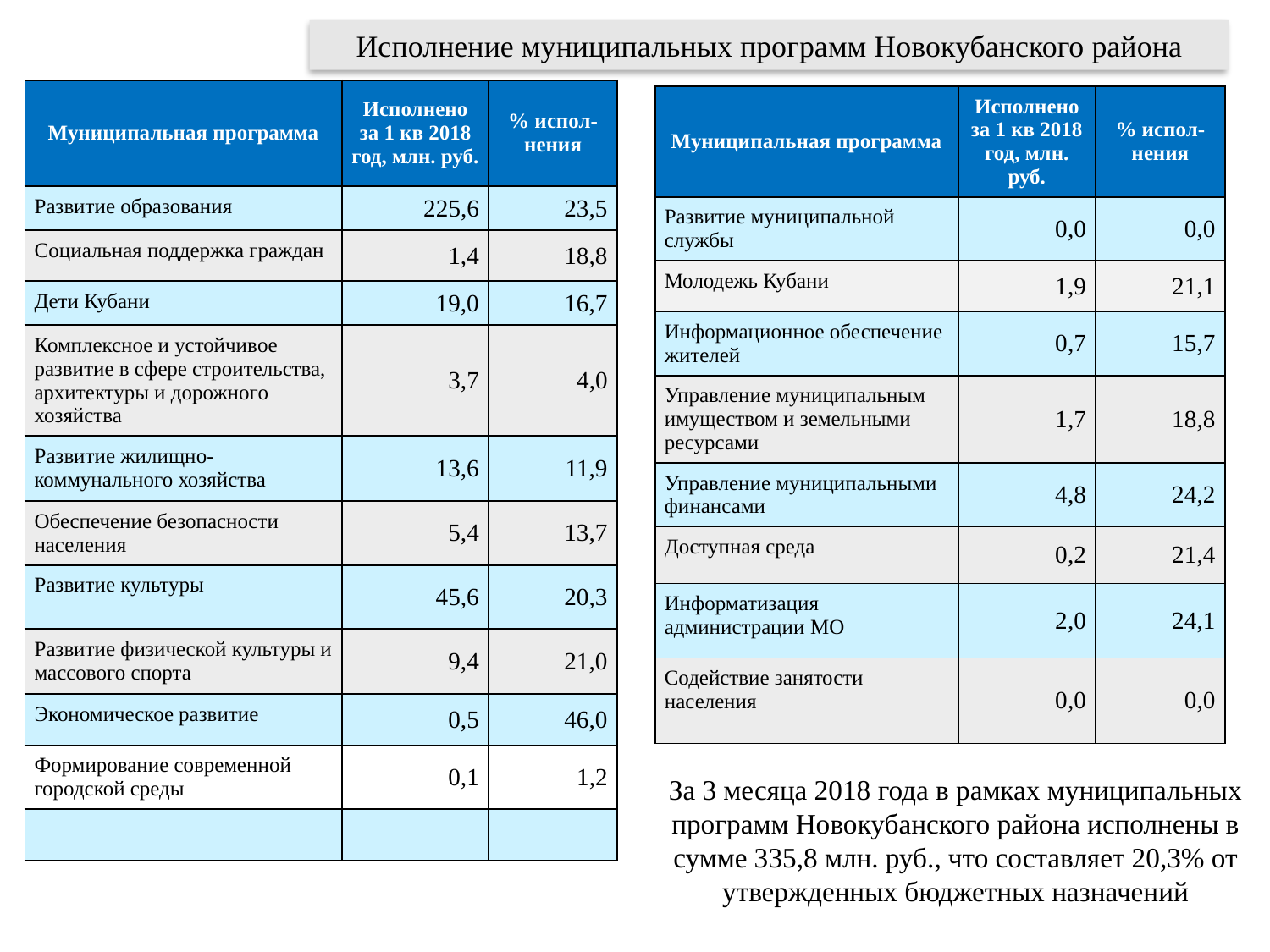

# Исполнение муниципальных программ Новокубанского района
| Муниципальная программа | Исполнено за 1 кв 2018 год, млн. руб. | % испол-нения |
| --- | --- | --- |
| Развитие образования | 225,6 | 23,5 |
| Социальная поддержка граждан | 1,4 | 18,8 |
| Дети Кубани | 19,0 | 16,7 |
| Комплексное и устойчивое развитие в сфере строительства, архитектуры и дорожного хозяйства | 3,7 | 4,0 |
| Развитие жилищно-коммунального хозяйства | 13,6 | 11,9 |
| Обеспечение безопасности населения | 5,4 | 13,7 |
| Развитие культуры | 45,6 | 20,3 |
| Развитие физической культуры и массового спорта | 9,4 | 21,0 |
| Экономическое развитие | 0,5 | 46,0 |
| Формирование современной городской среды | 0,1 | 1,2 |
|  |  |  |
| Муниципальная программа | Исполнено за 1 кв 2018 год, млн. руб. | % испол-нения |
| --- | --- | --- |
| Развитие муниципальной службы | 0,0 | 0,0 |
| Молодежь Кубани | 1,9 | 21,1 |
| Информационное обеспечение жителей | 0,7 | 15,7 |
| Управление муниципальным имуществом и земельными ресурсами | 1,7 | 18,8 |
| Управление муниципальными финансами | 4,8 | 24,2 |
| Доступная среда | 0,2 | 21,4 |
| Информатизация администрации МО | 2,0 | 24,1 |
| Содействие занятости населения | 0,0 | 0,0 |
За 3 месяца 2018 года в рамках муниципальных программ Новокубанского района исполнены в сумме 335,8 млн. руб., что составляет 20,3% от утвержденных бюджетных назначений